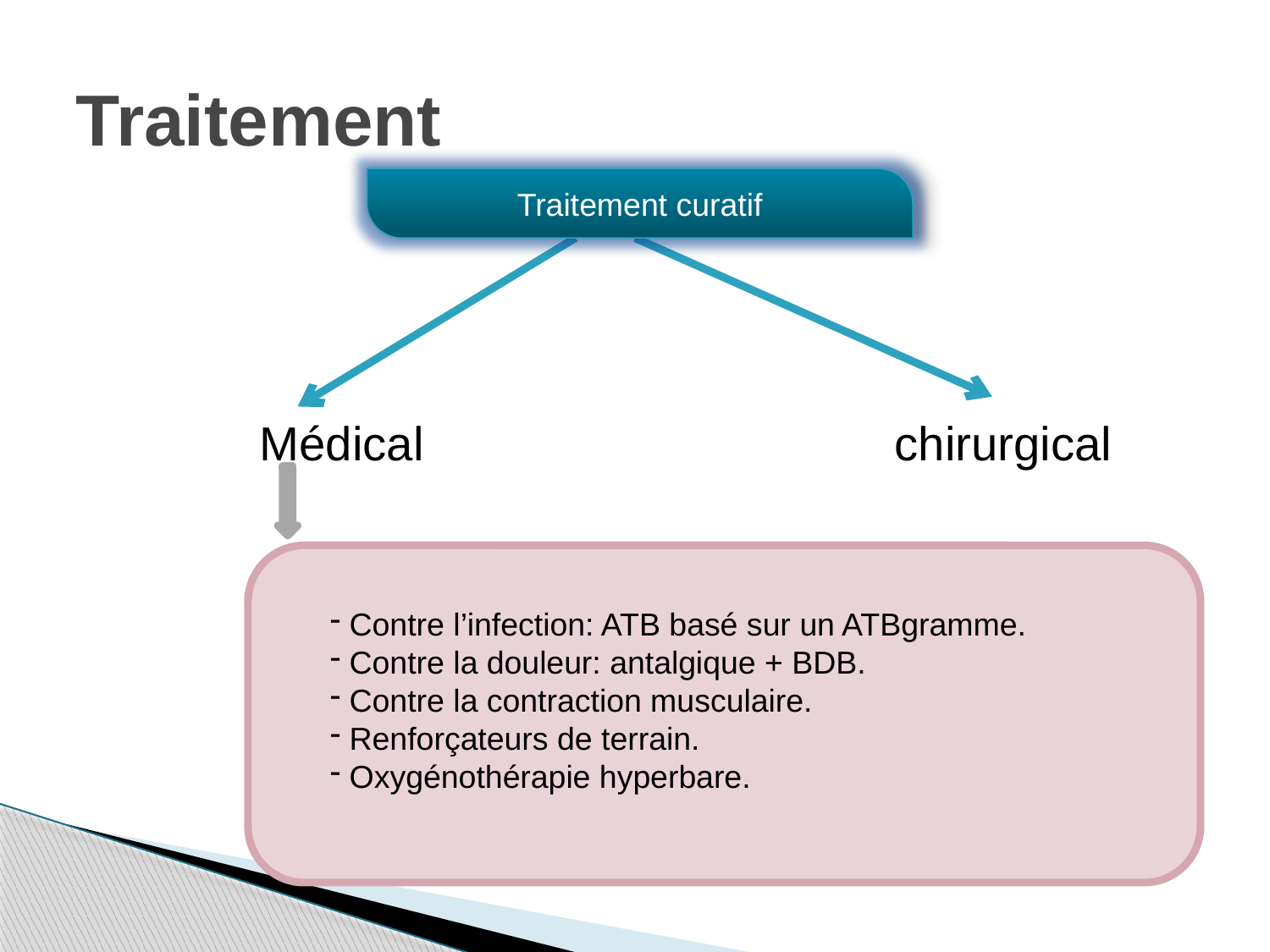

# Traitement
Traitement curatif
		Médical	    			chirurgical

 Contre l’infection: ATB basé sur un ATBgramme.
 Contre la douleur: antalgique + BDB.
 Contre la contraction musculaire.
 Renforçateurs de terrain.
 Oxygénothérapie hyperbare.